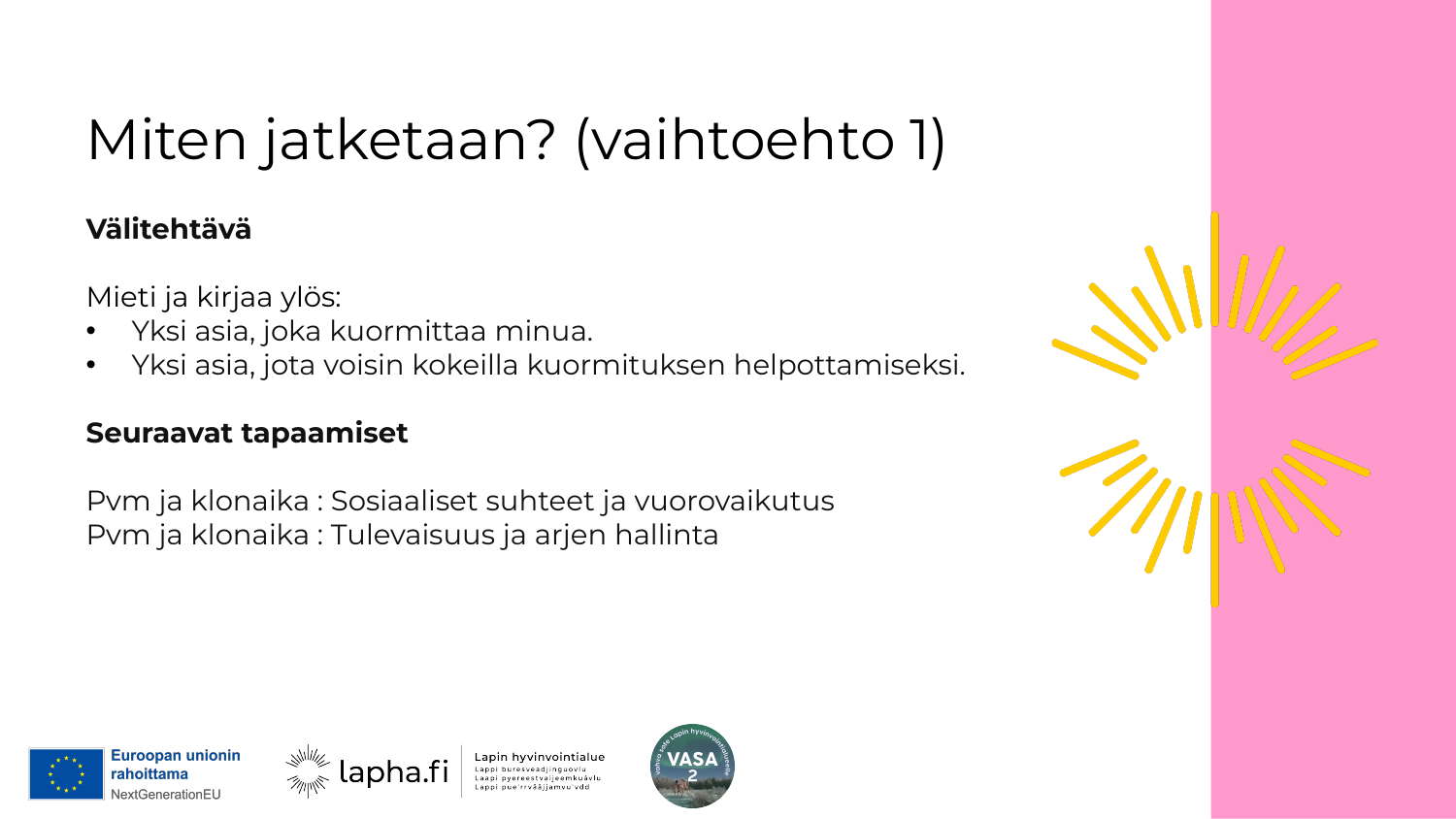

# Miten jatketaan? (vaihtoehto 1)
Välitehtävä

Mieti ja kirjaa ylös:
Yksi asia, joka kuormittaa minua.
Yksi asia, jota voisin kokeilla kuormituksen helpottamiseksi.

Seuraavat tapaamiset

Pvm ja klonaika : Sosiaaliset suhteet ja vuorovaikutus
Pvm ja klonaika : Tulevaisuus ja arjen hallinta